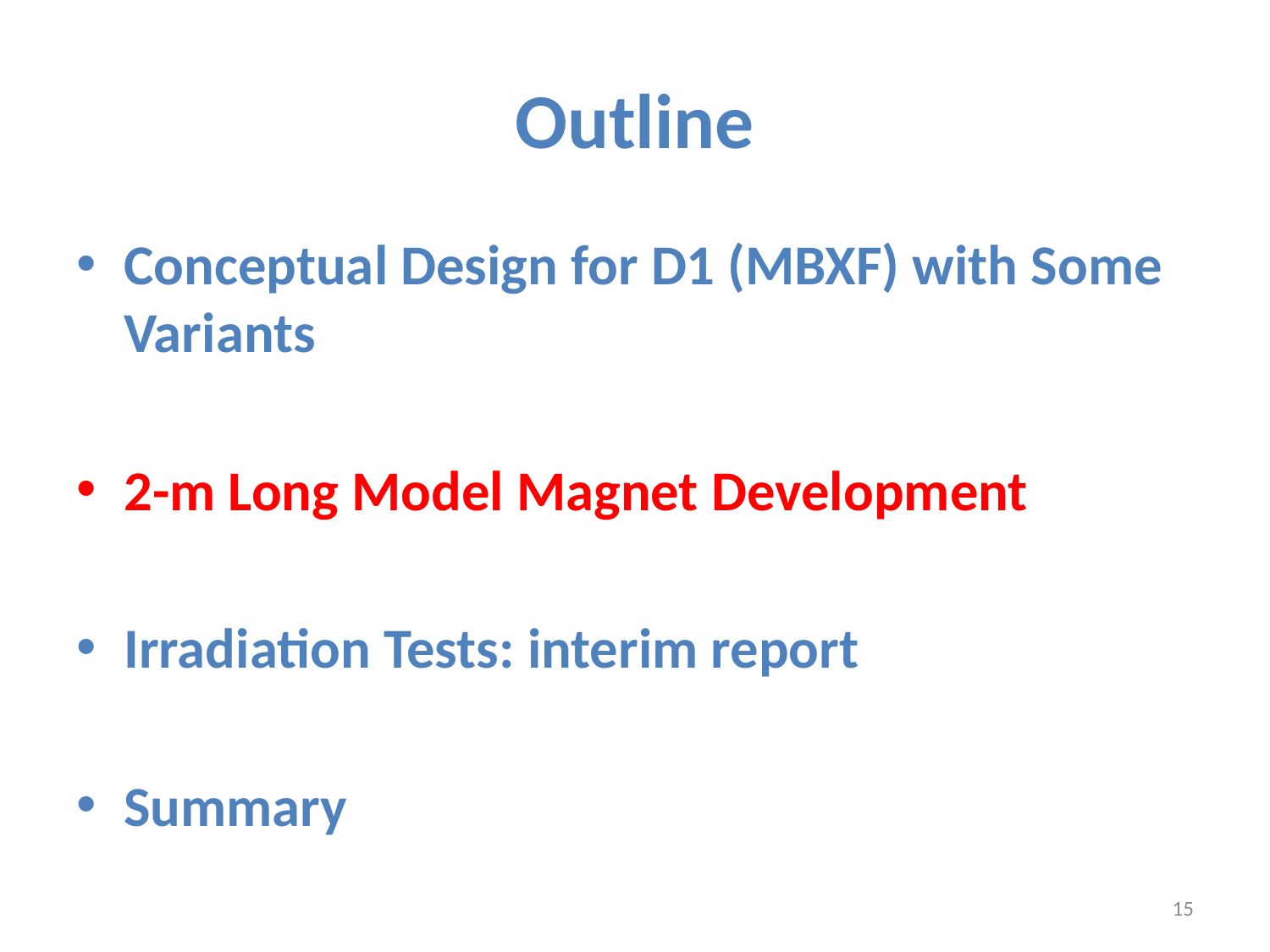

# Outline
Conceptual Design for D1 (MBXF) with Some Variants

2-m Long Model Magnet Development

Irradiation Tests: interim report

Summary
15